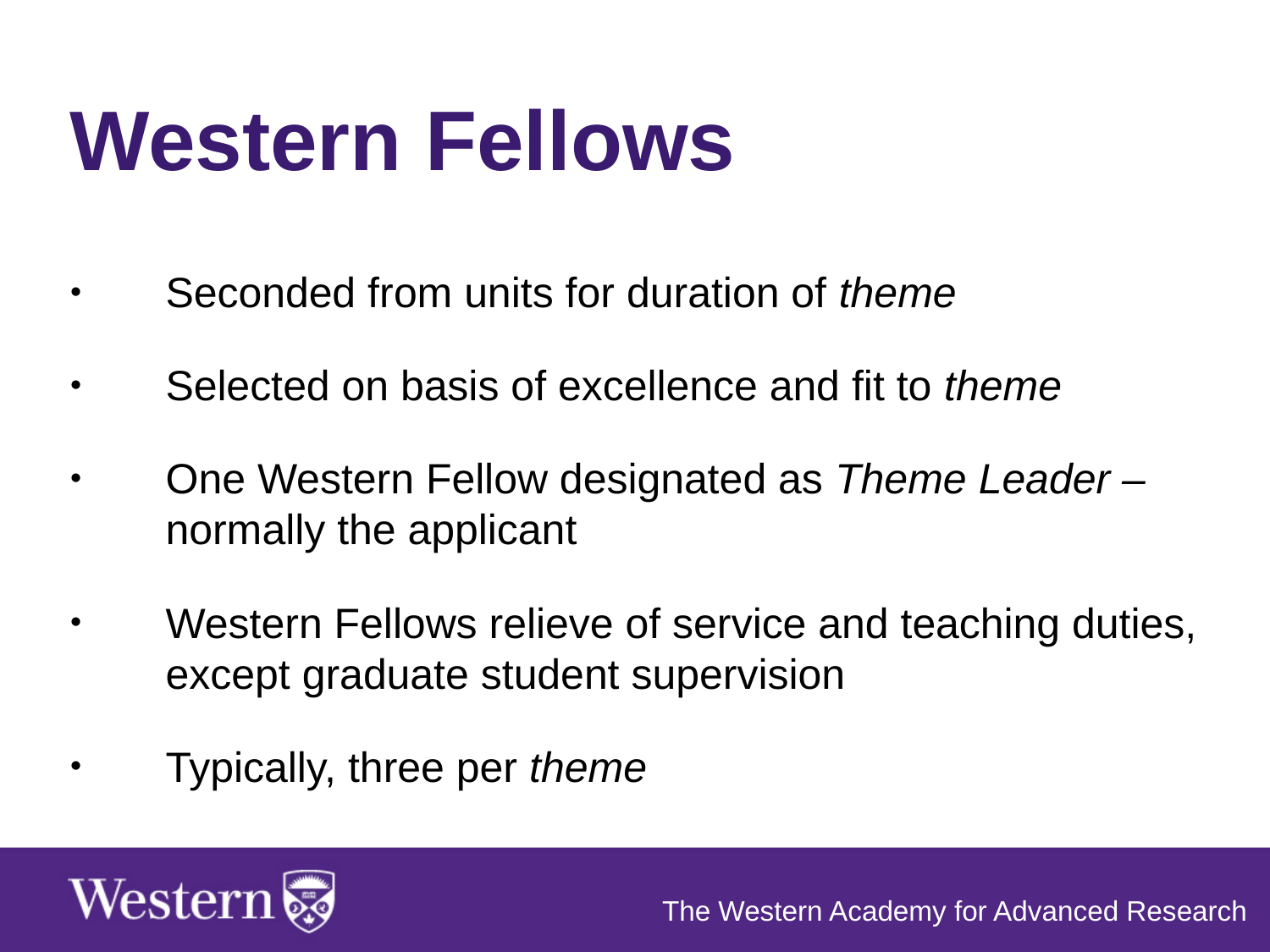

Western Fellows
Seconded from units for duration of theme
Selected on basis of excellence and fit to theme
One Western Fellow designated as Theme Leader – normally the applicant
Western Fellows relieve of service and teaching duties, except graduate student supervision
Typically, three per theme
The Western Academy for Advanced Research